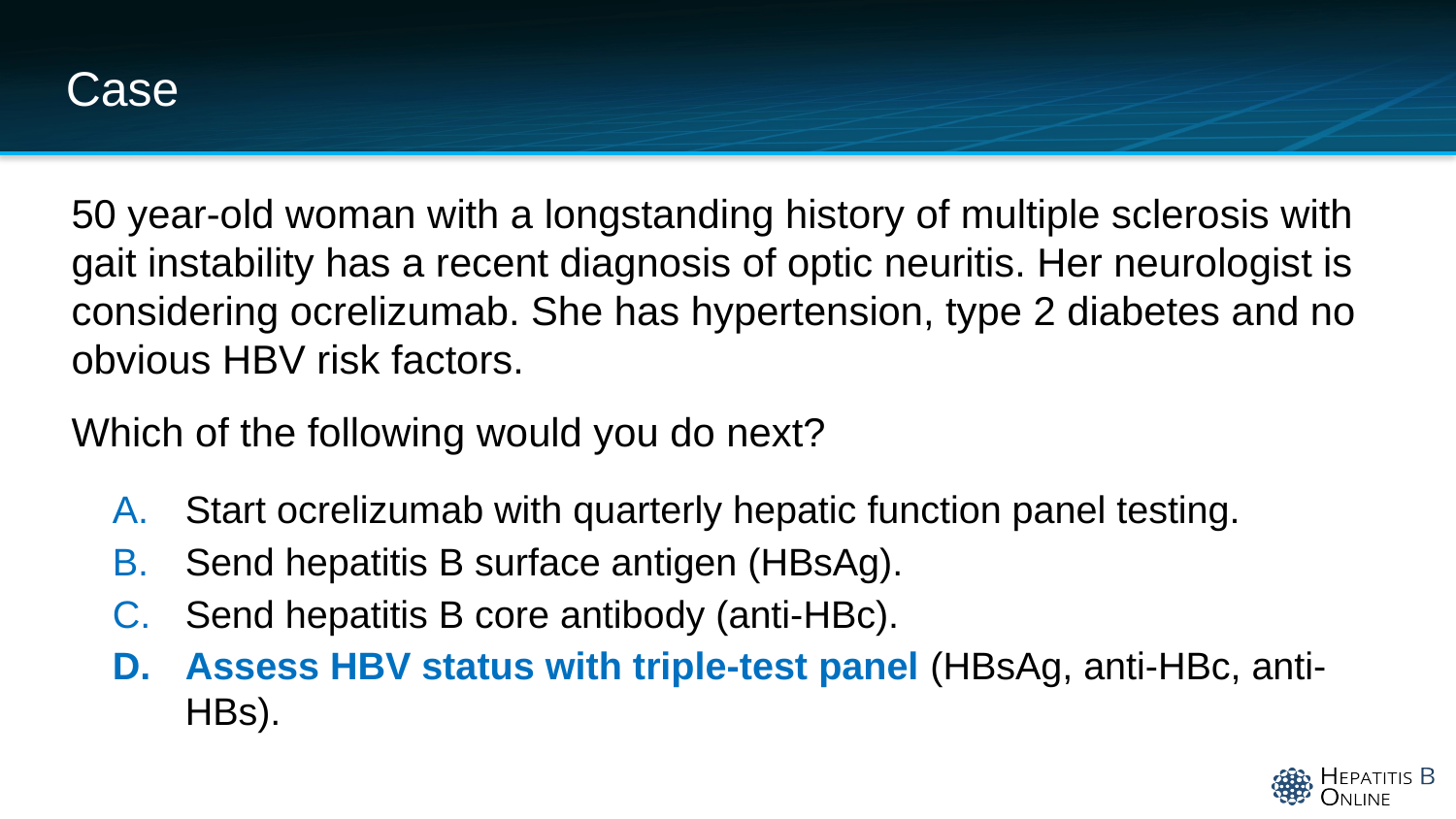

# Case
50 year-old woman with a longstanding history of multiple sclerosis with gait instability has a recent diagnosis of optic neuritis. Her neurologist is considering ocrelizumab. She has hypertension, type 2 diabetes and no obvious HBV risk factors.
Which of the following would you do next?
Start ocrelizumab with quarterly hepatic function panel testing.
Send hepatitis B surface antigen (HBsAg).
Send hepatitis B core antibody (anti-HBc).
Assess HBV status with triple-test panel (HBsAg, anti-HBc, anti-HBs).